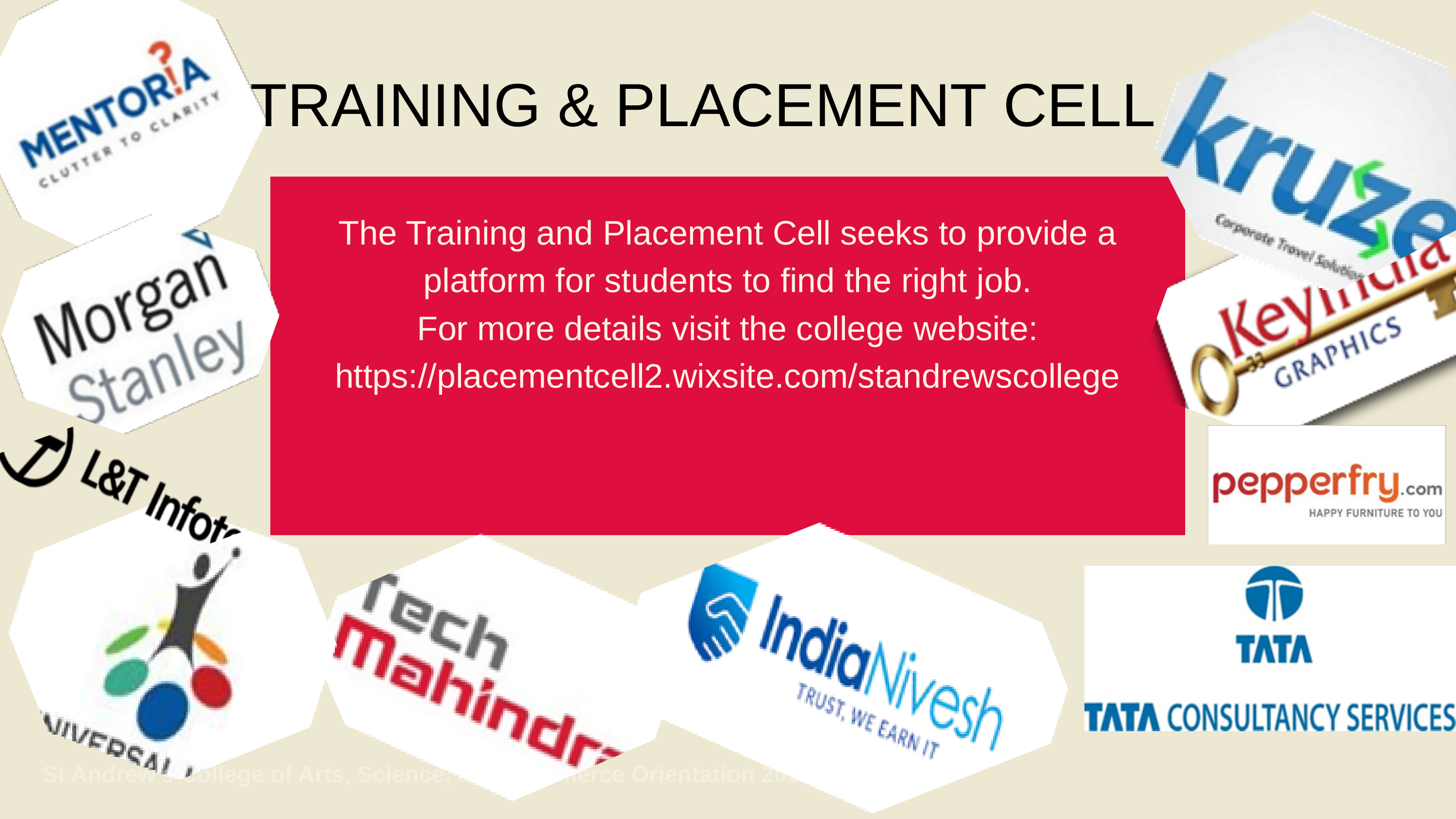

TRAINING & PLACEMENT CELL

The Training and Placement Cell seeks to provide a platform for students to find the right job.
For more details visit the college website:
https://placementcell2.wixsite.com/standrewscollege

St Andrew's College of Arts, Science, and Commerce Orientation 2024-2025